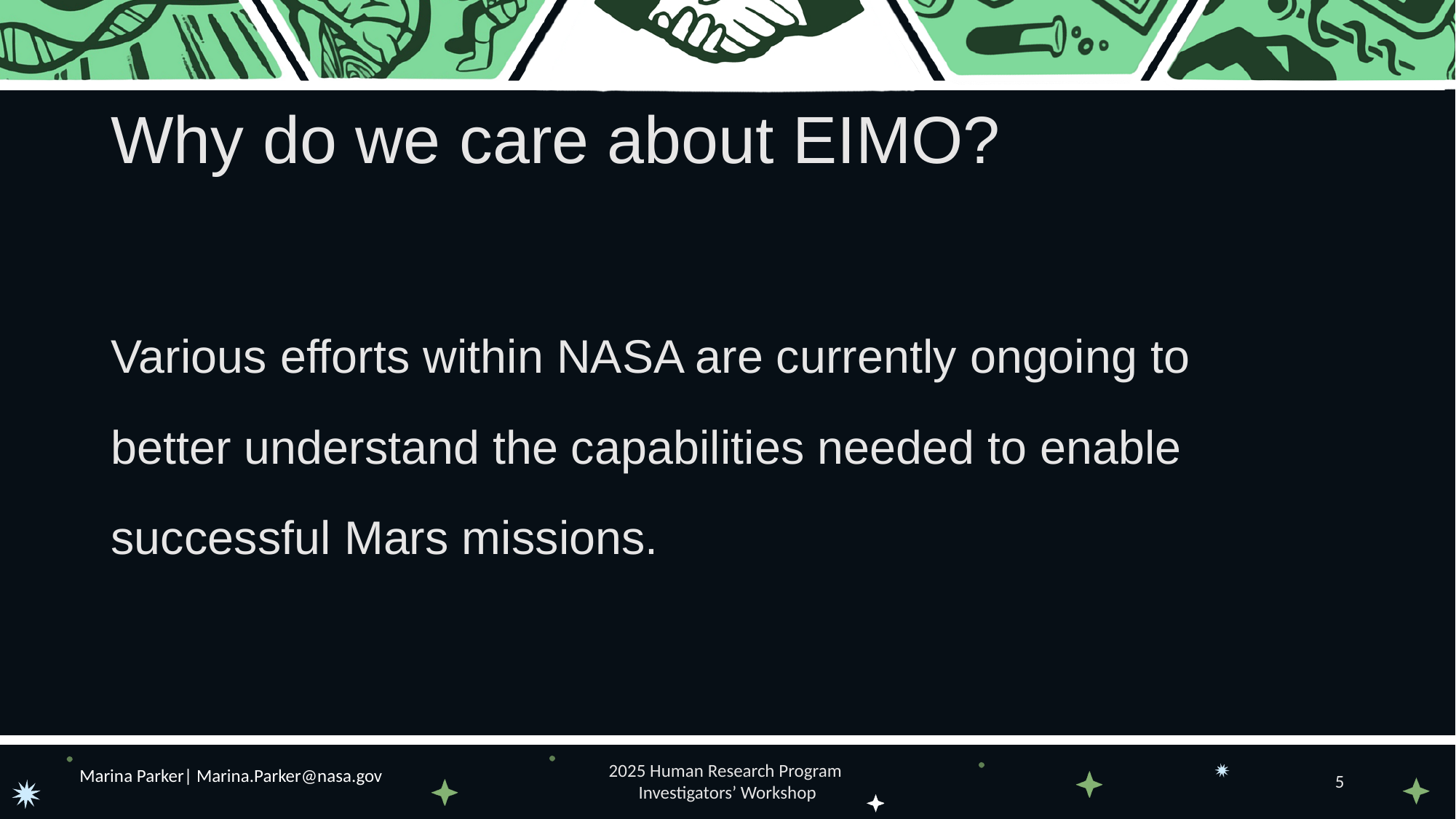

# Why do we care about EIMO?

Various efforts within NASA are currently ongoing to better understand the capabilities needed to enable successful Mars missions.
Marina Parker| Marina.Parker@nasa.gov
2025 Human Research Program
Investigators’ Workshop
5